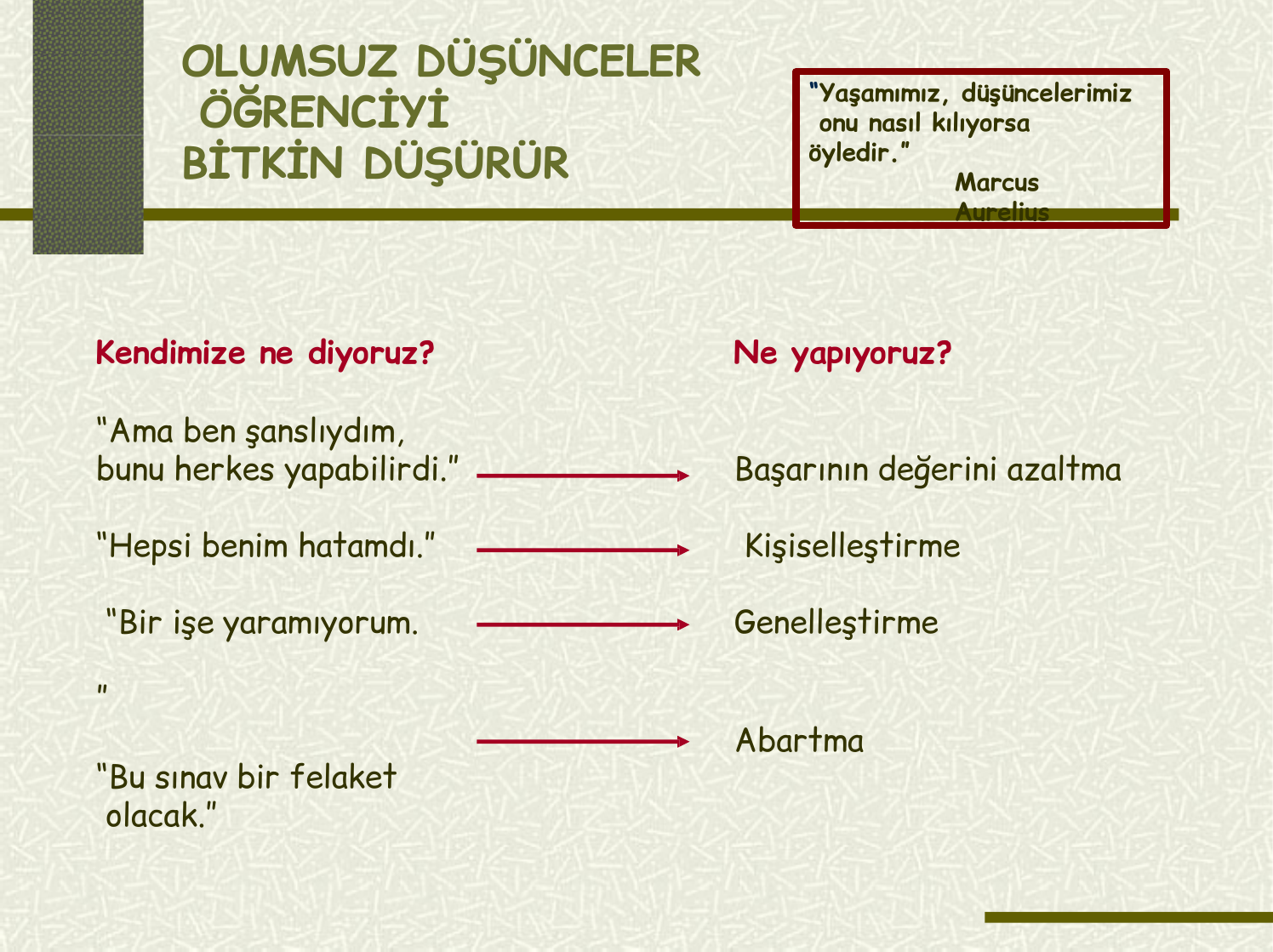

# OLUMSUZ DÜŞÜNCELER  ÖĞRENCİYİ
BİTKİN DÜŞÜRÜR
“Yaşamımız, düşüncelerimiz  onu nasıl kılıyorsa öyledir.”
Marcus Aurelius
Kendimize ne diyoruz?

“Ama ben şanslıydım,  bunu herkes yapabilirdi.”
“Hepsi benim hatamdı.”  “Bir işe yaramıyorum. ”

“Bu sınav bir felaket  olacak.”
Ne yapıyoruz?

Başarının değerini azaltma  Kişiselleştirme  Genelleştirme

Abartma